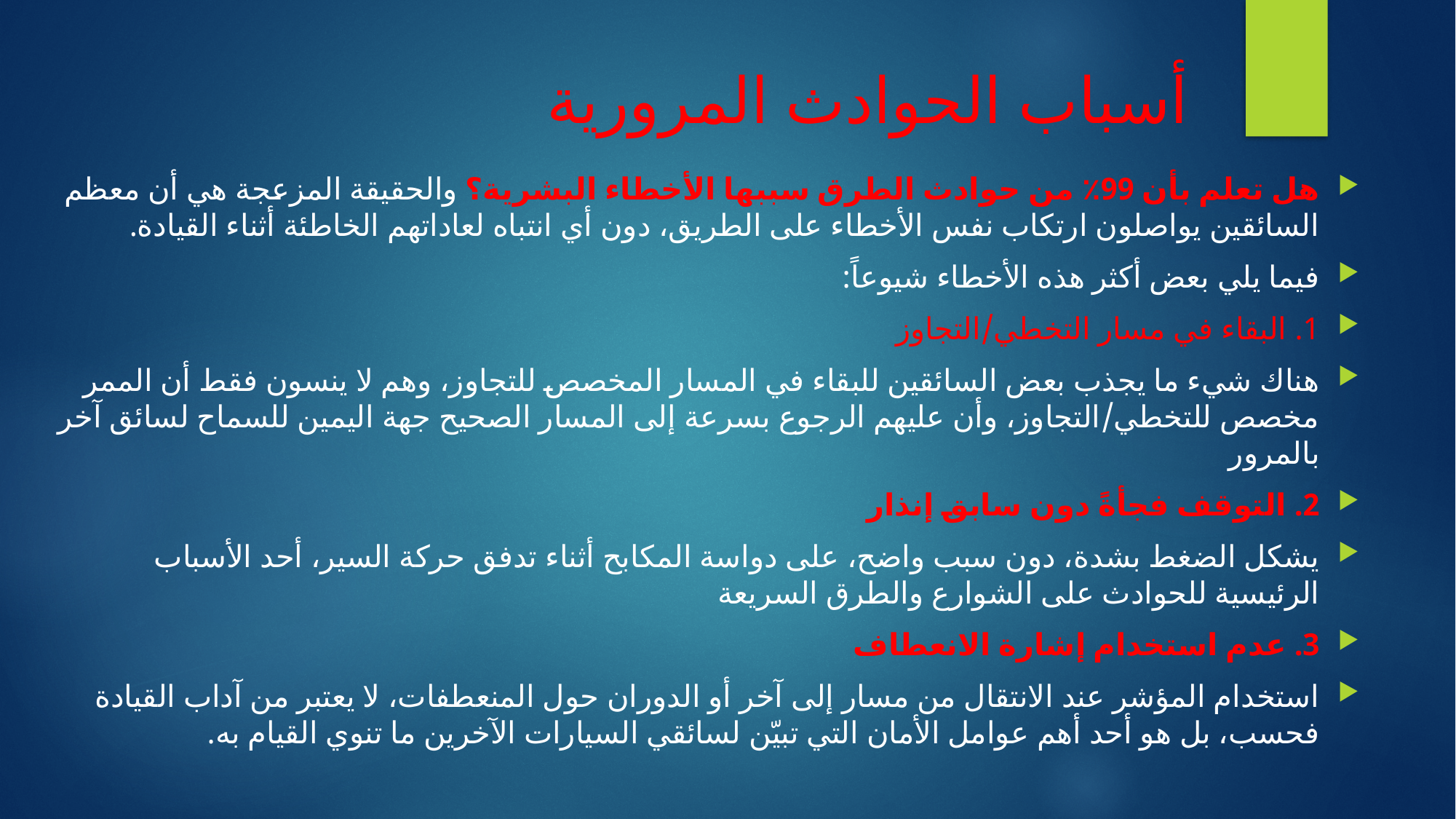

# أسباب الحوادث المرورية
هل تعلم بأن 99٪ من حوادث الطرق سببها الأخطاء البشرية؟ والحقيقة المزعجة هي أن معظم السائقين يواصلون ارتكاب نفس الأخطاء على الطريق، دون أي انتباه لعاداتهم الخاطئة أثناء القيادة.
فيما يلي بعض أكثر هذه الأخطاء شيوعاً:
1. البقاء في مسار التخطي/التجاوز
هناك شيء ما يجذب بعض السائقين للبقاء في المسار المخصص للتجاوز، وهم لا ينسون فقط أن الممر مخصص للتخطي/التجاوز، وأن عليهم الرجوع بسرعة إلى المسار الصحيح جهة اليمين للسماح لسائق آخر بالمرور
2. التوقف فجأةً دون سابق إنذار
يشكل الضغط بشدة، دون سبب واضح، على دواسة المكابح أثناء تدفق حركة السير، أحد الأسباب الرئيسية للحوادث على الشوارع والطرق السريعة
3. عدم استخدام إشارة الانعطاف
استخدام المؤشر عند الانتقال من مسار إلى آخر أو الدوران حول المنعطفات، لا يعتبر من آداب القيادة فحسب، بل هو أحد أهم عوامل الأمان التي تبيّن لسائقي السيارات الآخرين ما تنوي القيام به.